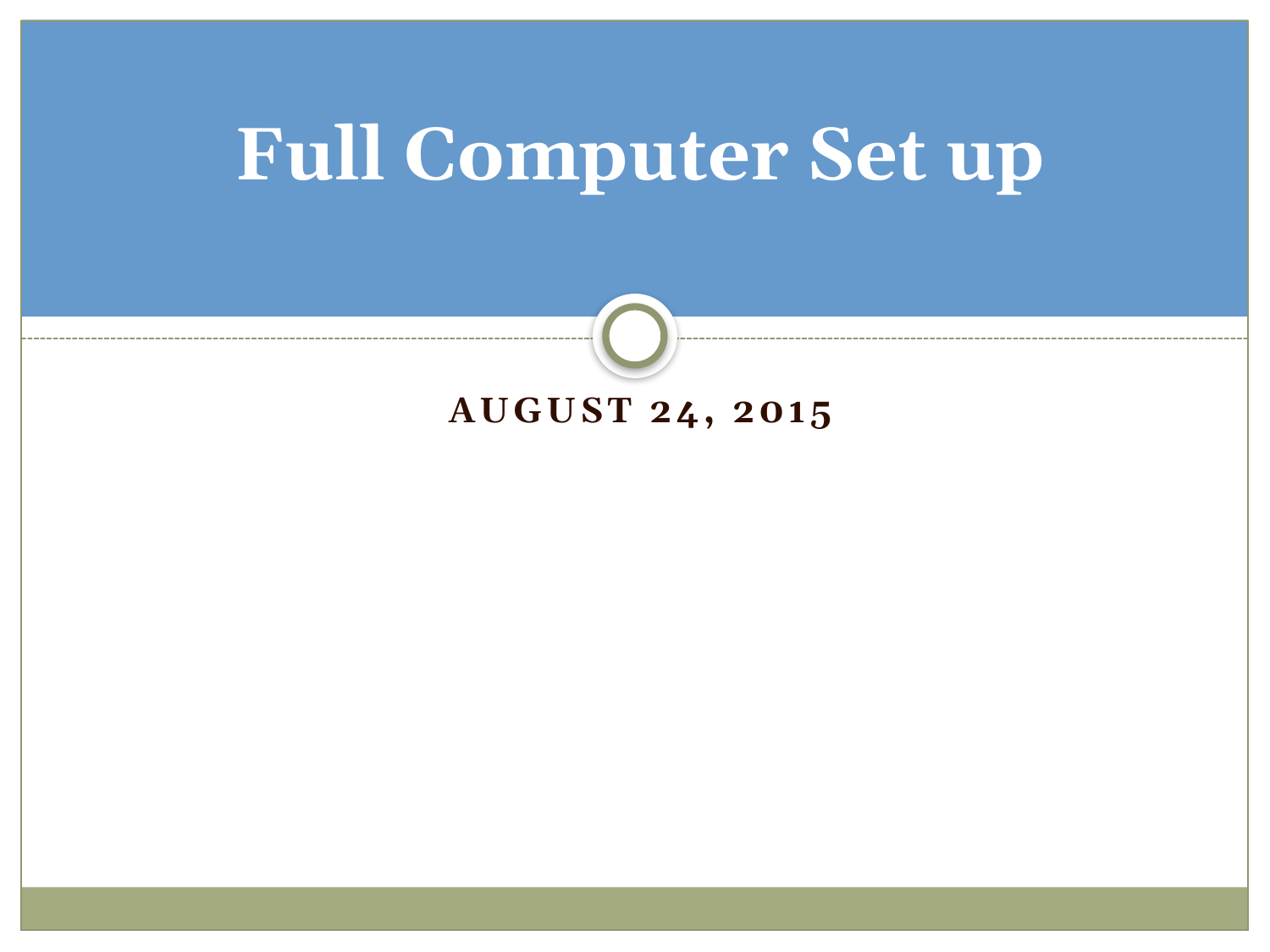

# Full Computer Set up
August 24, 2015